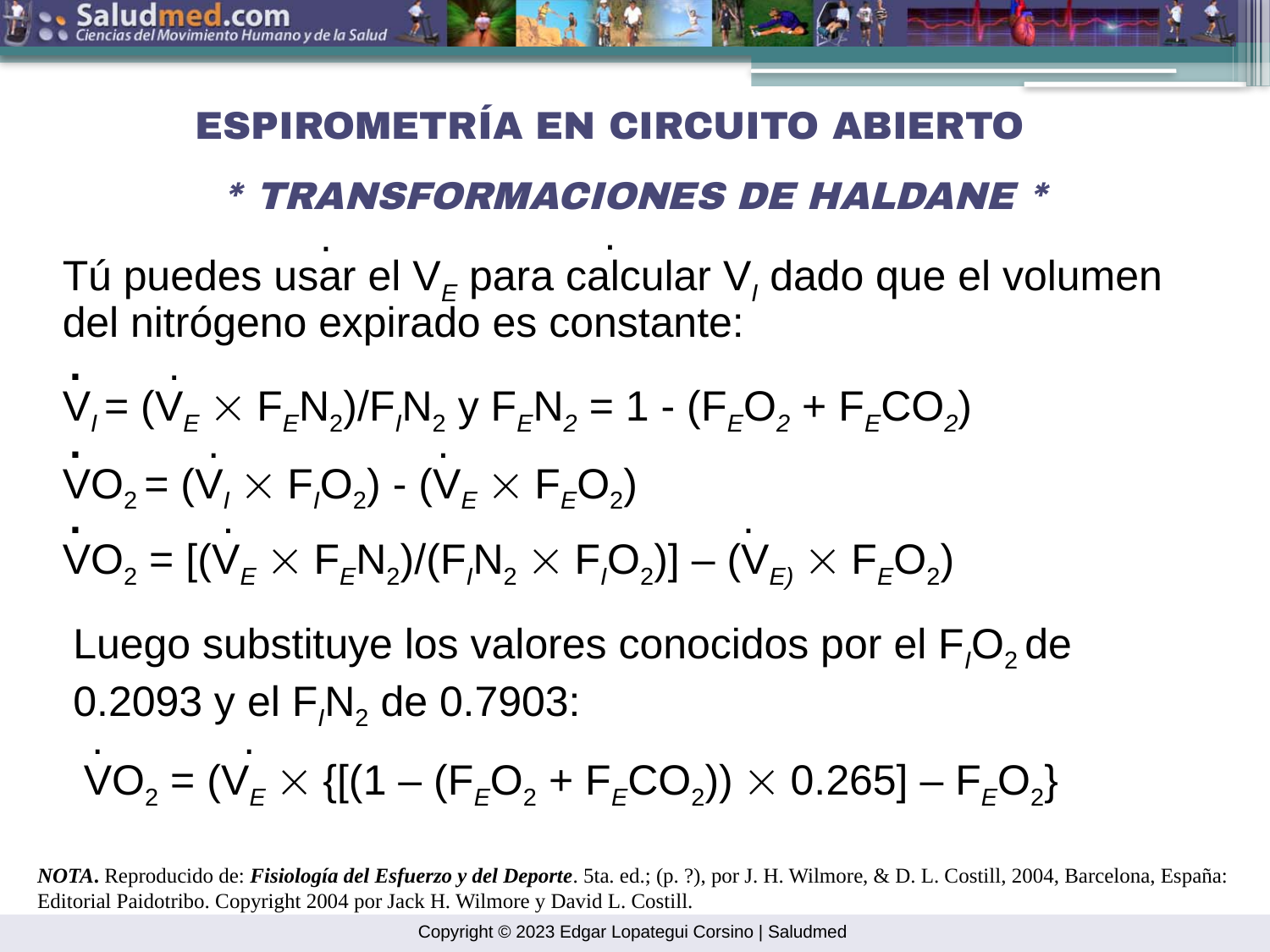

ESPIROMETRÍA EN CIRCUITO ABIERTO
* TRANSFORMACIONES DE HALDANE *
.
.
Tú puedes usar el VE para calcular VI dado que el volumen del nitrógeno expirado es constante:
.
.
VI = (VE × FEN2)/FIN2 y FEN2 = 1 - (FEO2 + FECO2)
.
.
.
VO2 = (VI × FIO2) - (VE × FEO2)
.
.
.
VO2 = [(VE × FEN2)/(FIN2 × FIO2)] – (VE) × FEO2)
Luego substituye los valores conocidos por el FIO2 de 0.2093 y el FIN2 de 0.7903:
.
.
VO2 = (VE × {[(1 – (FEO2 + FECO2)) × 0.265] – FEO2}
NOTA. Reproducido de: Fisiología del Esfuerzo y del Deporte. 5ta. ed.; (p. ?), por J. H. Wilmore, & D. L. Costill, 2004, Barcelona, España: Editorial Paidotribo. Copyright 2004 por Jack H. Wilmore y David L. Costill.